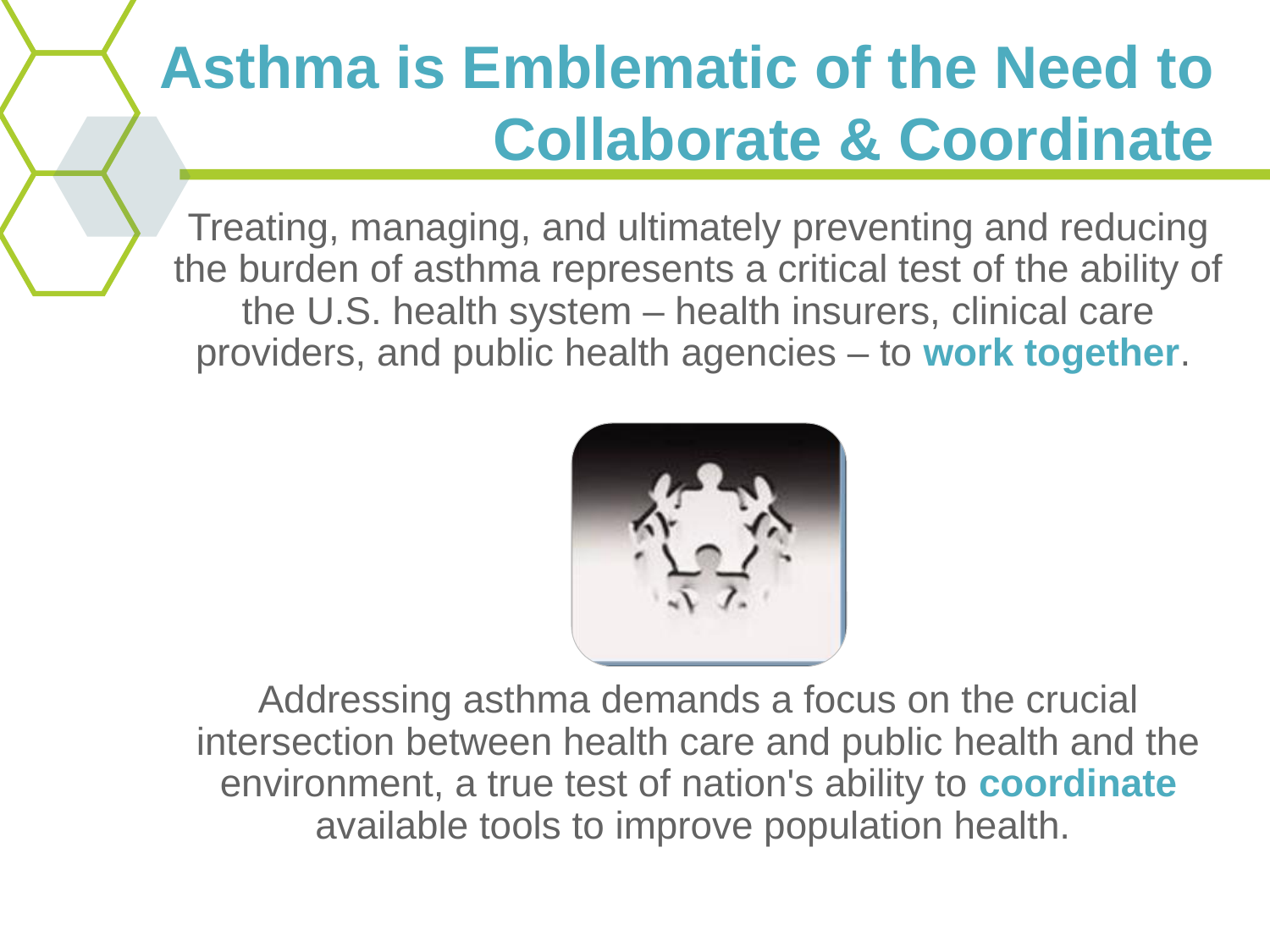

Asthma is Emblematic of the Need to Collaborate & Coordinate
Treating, managing, and ultimately preventing and reducing the burden of asthma represents a critical test of the ability of the U.S. health system – health insurers, clinical care providers, and public health agencies – to work together.

Addressing asthma demands a focus on the crucial intersection between health care and public health and the environment, a true test of nation's ability to coordinate available tools to improve population health.